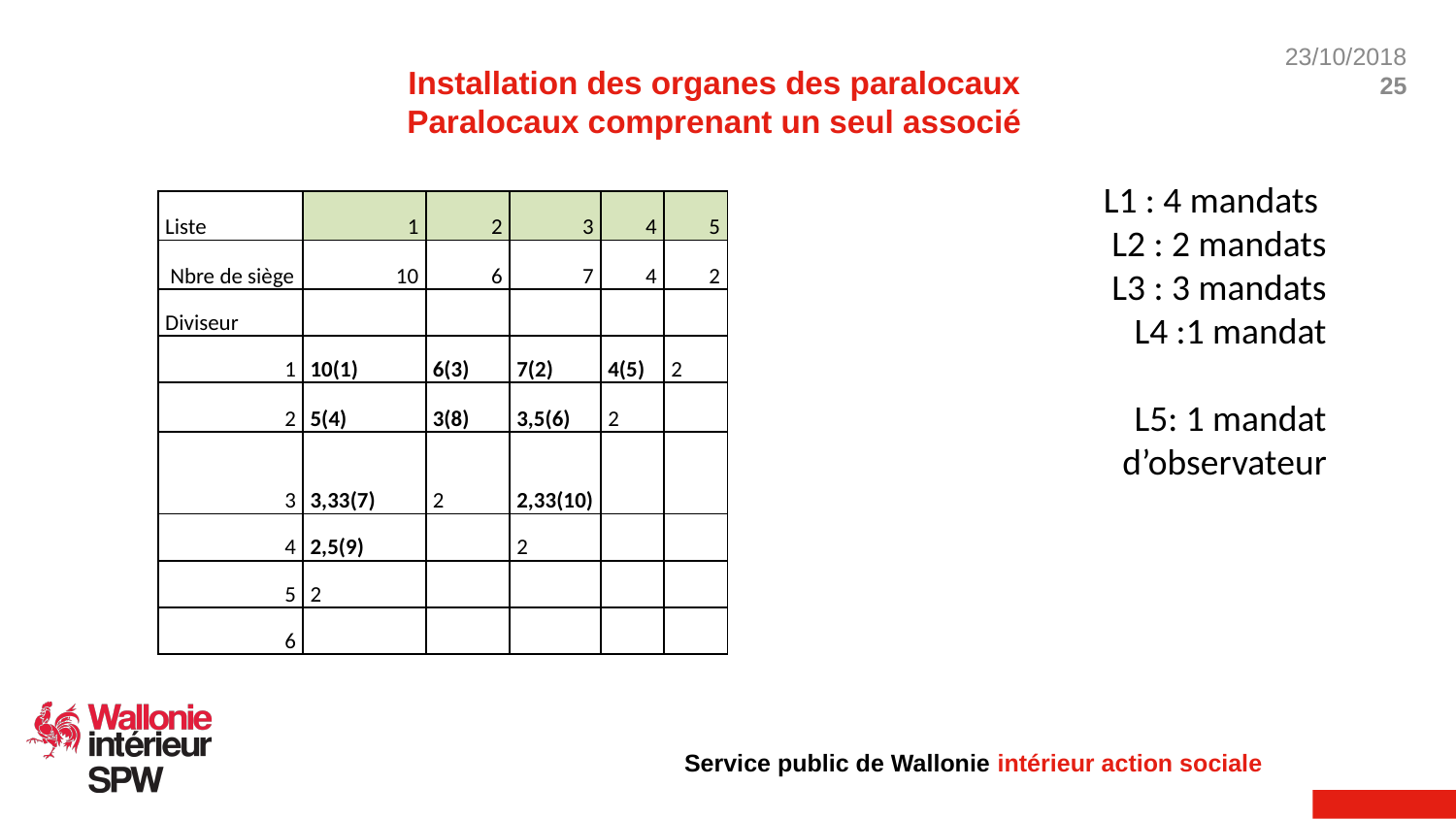

Installation des organes des paralocaux
Paralocaux comprenant un seul associé

L1 : 4 mandats
L2 : 2 mandats
L3 : 3 mandats
L4 :1 mandat

L5: 1 mandat
d’observateur

| Liste | 1 | 2 | 3 | 4 | 5 |
| --- | --- | --- | --- | --- | --- |
| Nbre de siège | 10 | 6 | 7 | 4 | 2 |
| Diviseur |  |  |  |  |  |
| 1 | 10(1) | 6(3) | 7(2) | 4(5) | 2 |
| 2 | 5(4) | 3(8) | 3,5(6) | 2 |  |
| 3 | 3,33(7) | 2 | 2,33(10) |  |  |
| 4 | 2,5(9) |  | 2 |  |  |
| 5 | 2 |  |  |  |  |
| 6 |  |  |  |  |  |